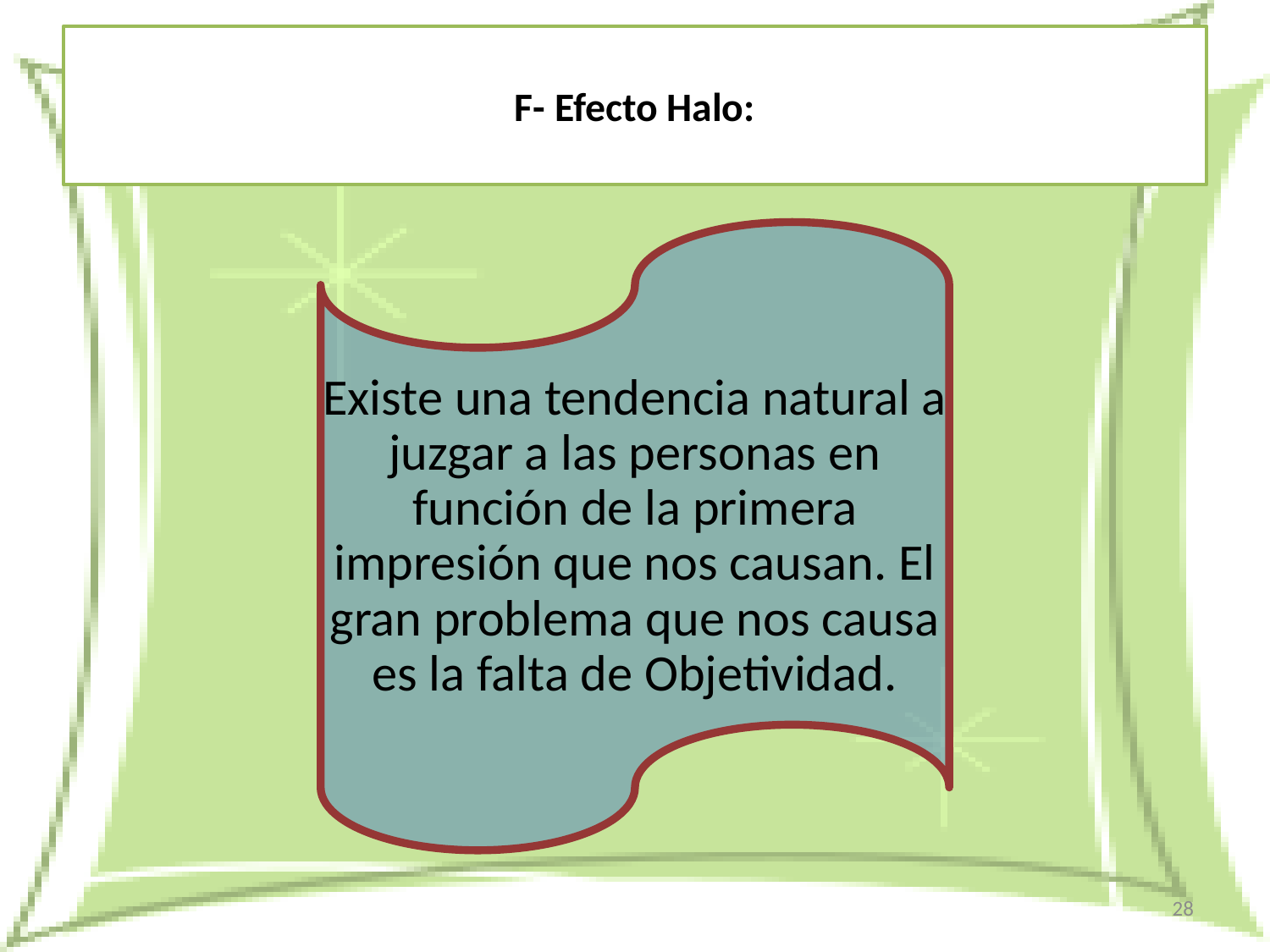

# F- Efecto Halo:
Existe una tendencia natural a juzgar a las personas en función de la primera impresión que nos causan. El gran problema que nos causa es la falta de Objetividad.
28